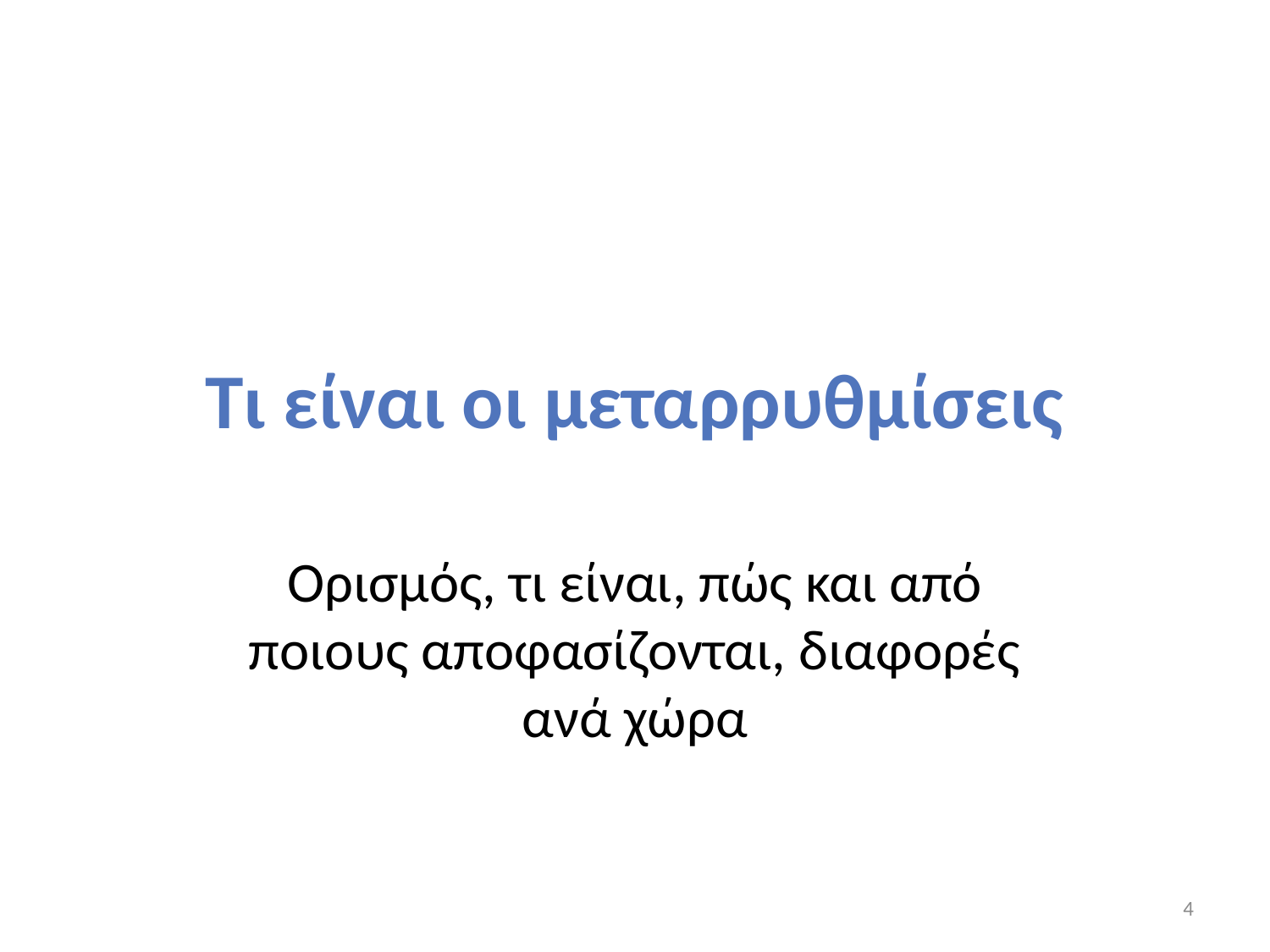

# Τι είναι οι μεταρρυθμίσεις
Ορισμός, τι είναι, πώς και από ποιους αποφασίζονται, διαφορές ανά χώρα
4